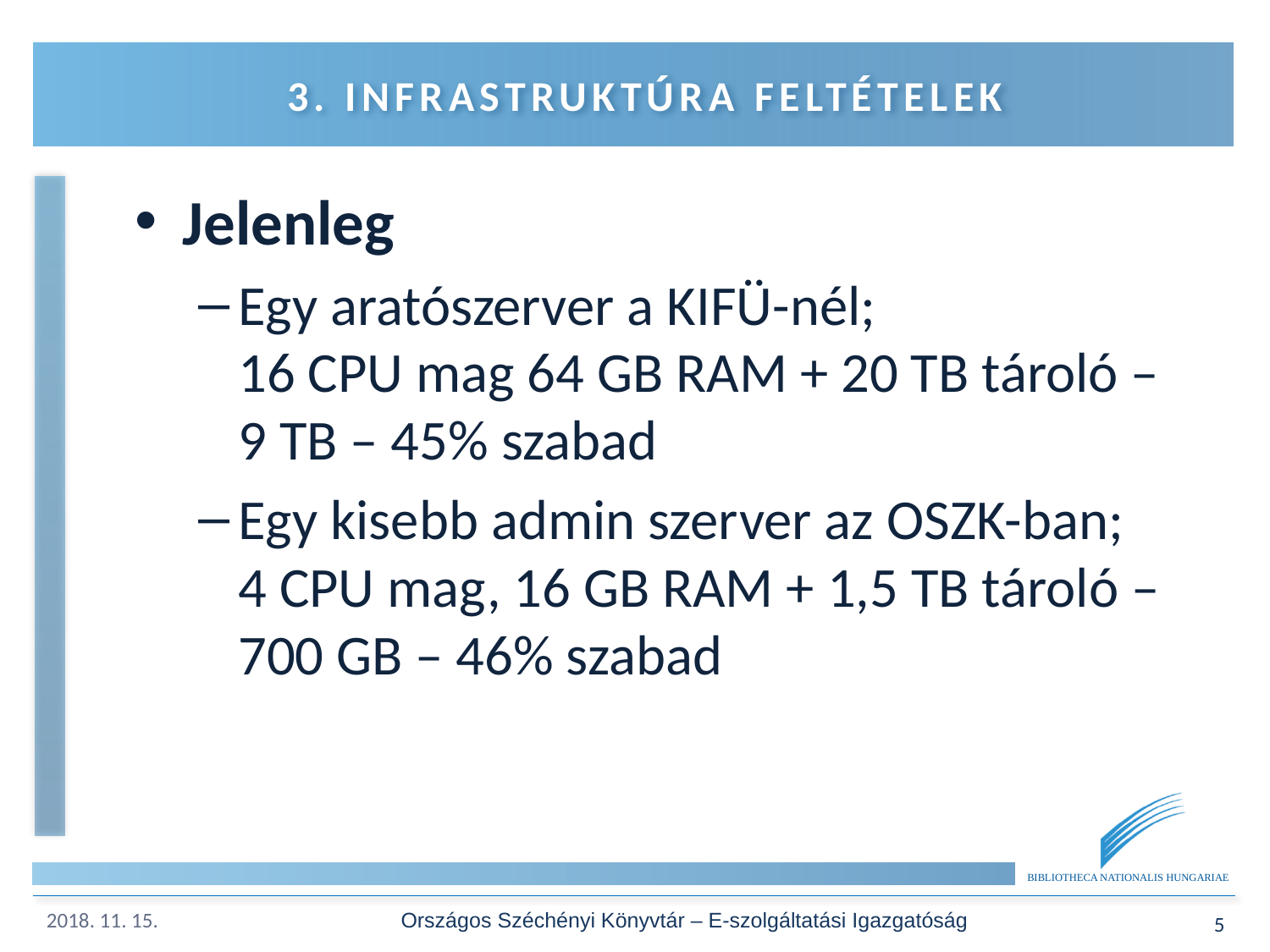

# 3. Infrastruktúra feltételek
Jelenleg
Egy aratószerver a KIFÜ-nél;
16 CPU mag 64 GB RAM + 20 TB tároló – 9 TB – 45% szabad
Egy kisebb admin szerver az OSZK-ban;
4 CPU mag, 16 GB RAM + 1,5 TB tároló – 700 GB – 46% szabad

Országos Széchényi Könyvtár – E-szolgáltatási Igazgatóság
5
2018. 11. 15.